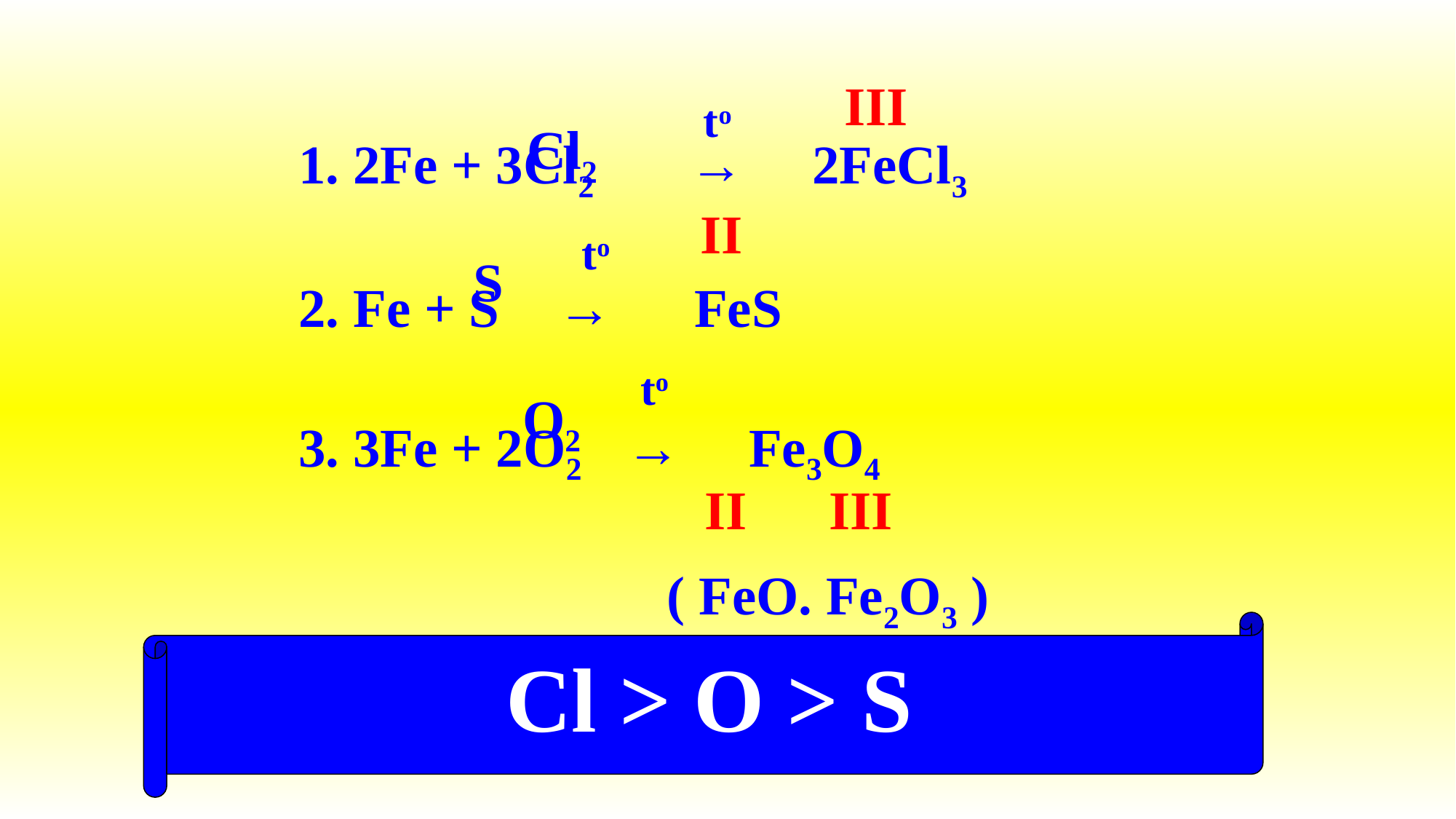

III
1. 2Fe + 3Cl2       →     2FeCl3
2. Fe + S 	   →      FeS
3. 3Fe + 2O2 	→     Fe3O4
                           ( FeO. Fe2O3 )
to
Cl2
II
to
S
to
O2
II      III
Cl > O > S